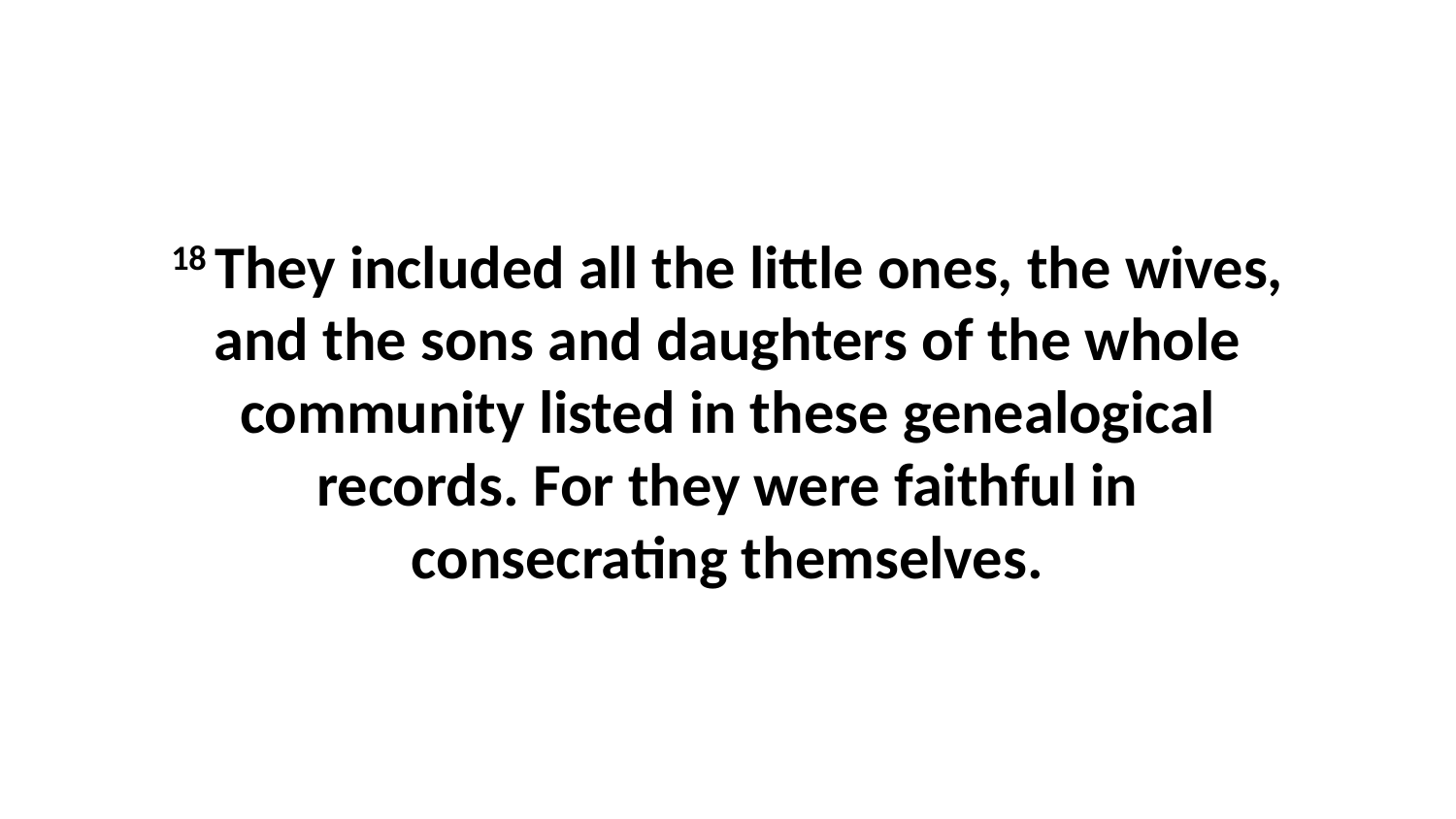

18 They included all the little ones, the wives, and the sons and daughters of the whole community listed in these genealogical records. For they were faithful in consecrating themselves.